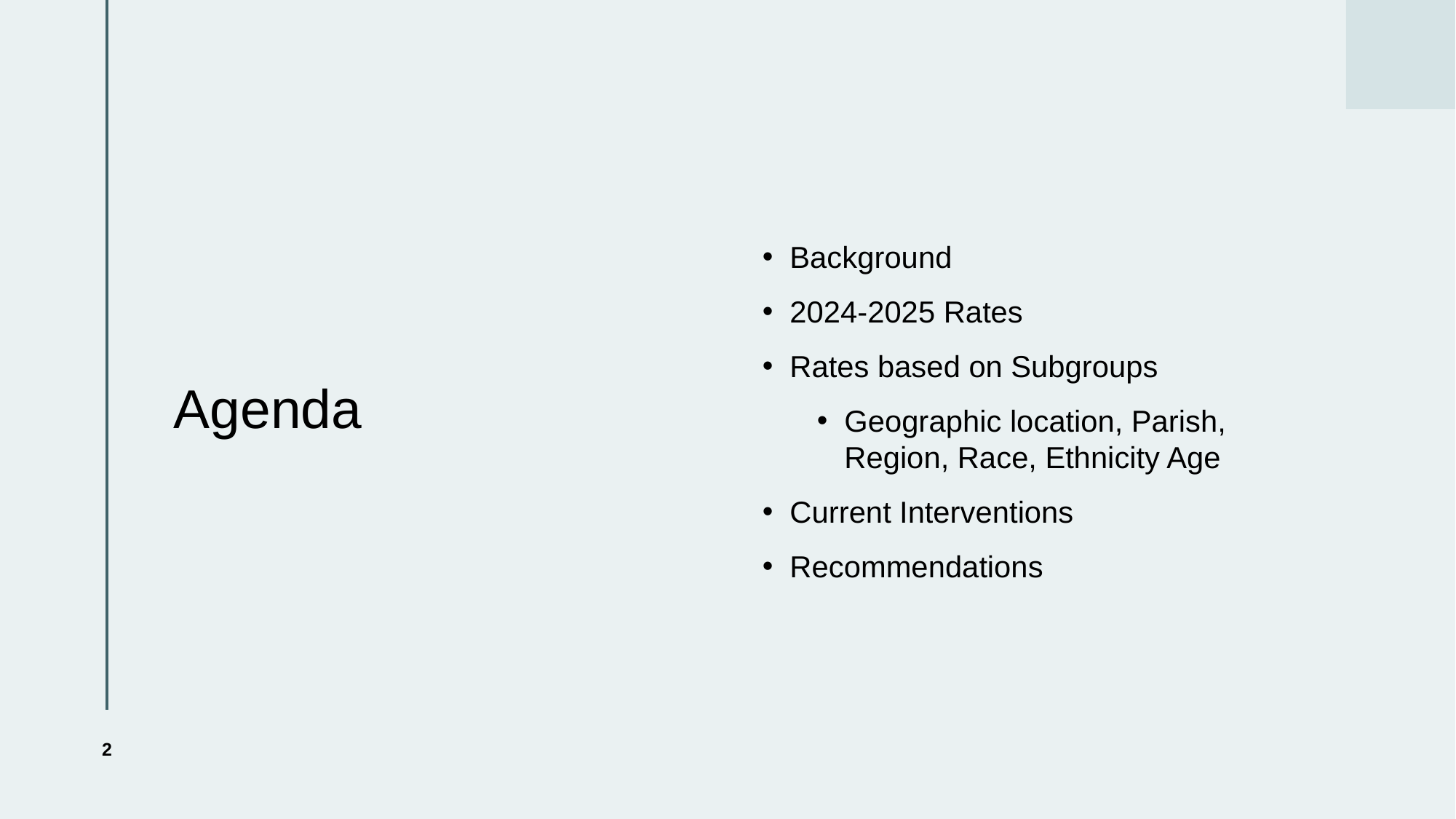

# Agenda
Background
2024-2025 Rates
Rates based on Subgroups
Geographic location, Parish, Region, Race, Ethnicity Age
Current Interventions
Recommendations
2